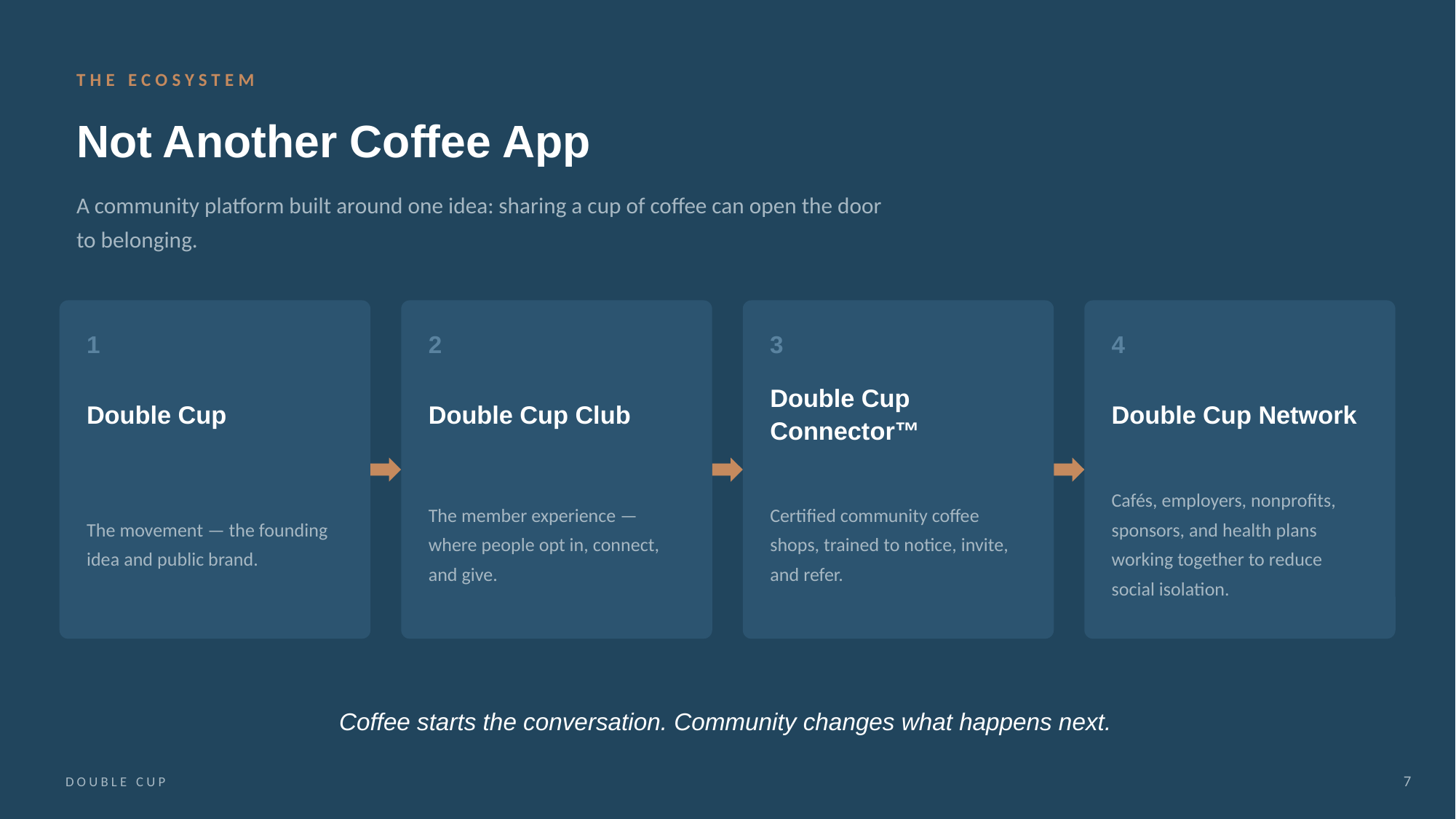

THE ECOSYSTEM
Not Another Coffee App
A community platform built around one idea: sharing a cup of coffee can open the door to belonging.

1
2
3
4
Double Cup
Double Cup Club
Double Cup Connector™
Double Cup Network

The movement — the founding idea and public brand.
The member experience — where people opt in, connect, and give.
Certified community coffee shops, trained to notice, invite, and refer.
Cafés, employers, nonprofits, sponsors, and health plans working together to reduce social isolation.
Coffee starts the conversation. Community changes what happens next.
DOUBLE CUP
7